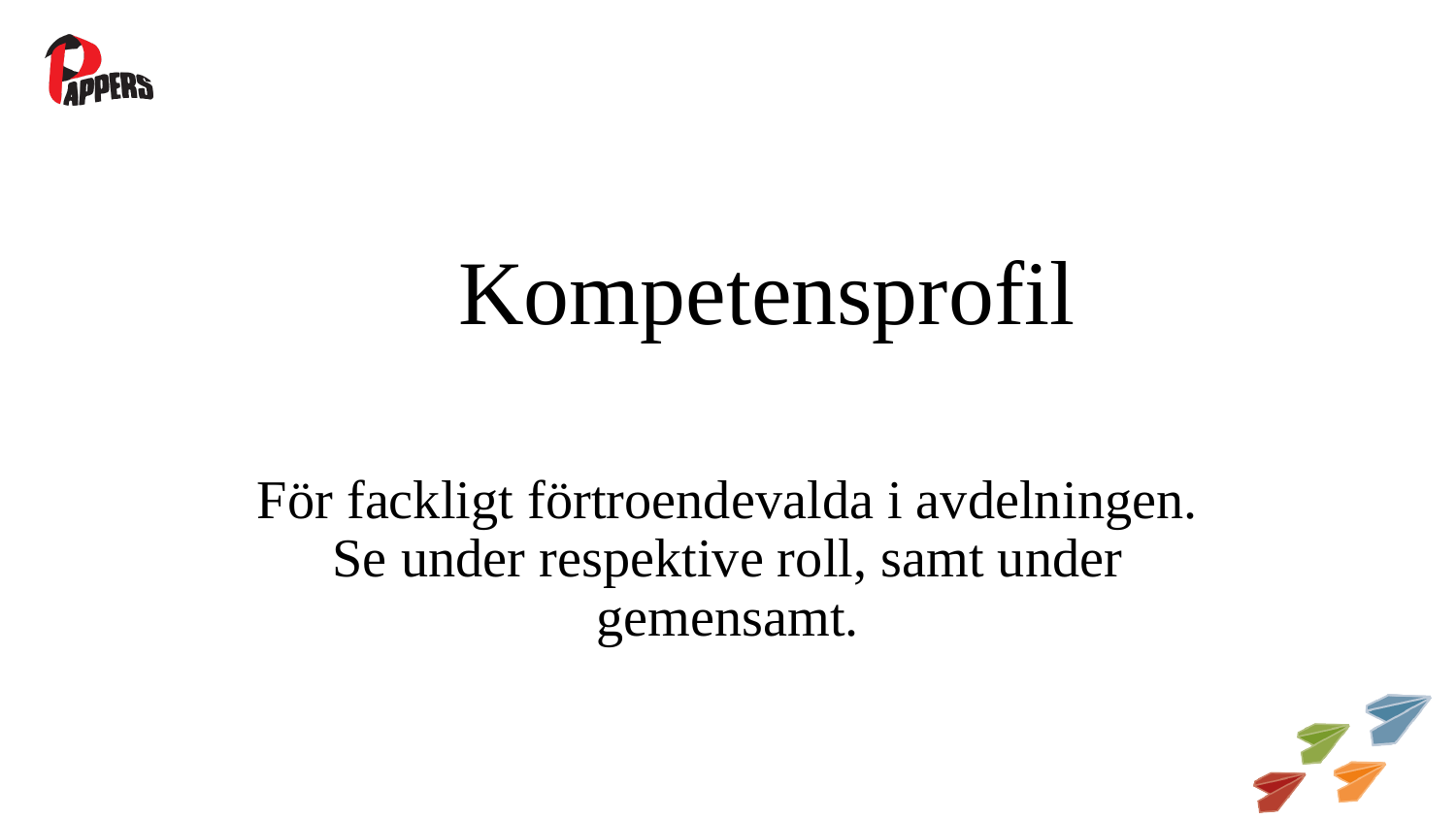

# Kompetensprofil
För fackligt förtroendevalda i avdelningen. Se under respektive roll, samt under gemensamt.